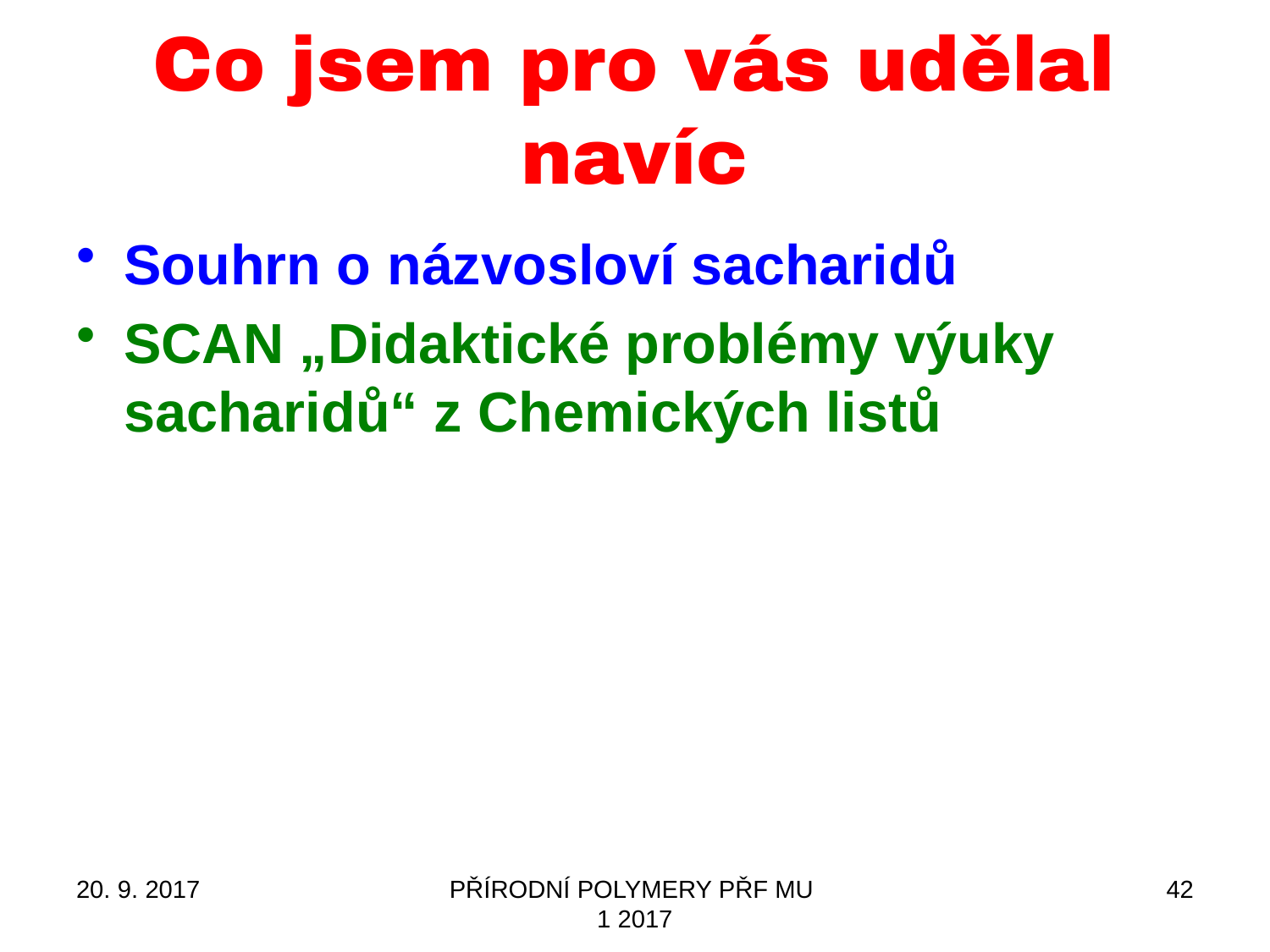

# Co jsem pro vás udělal navíc
Souhrn o názvosloví sacharidů
SCAN „Didaktické problémy výuky sacharidů“ z Chemických listů
20. 9. 2017
PŘÍRODNÍ POLYMERY PŘF MU  1 2017
42